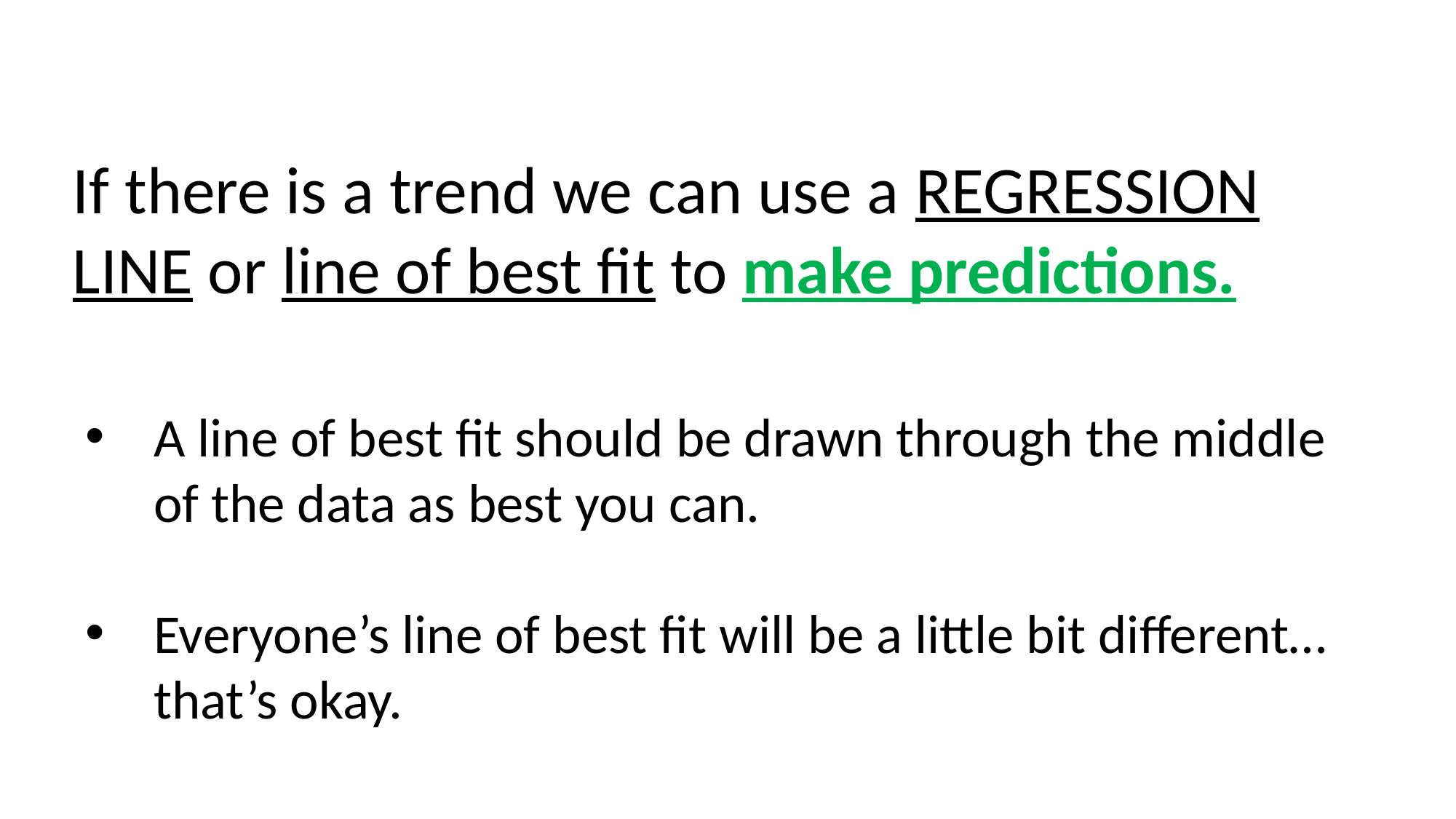

If there is a trend we can use a REGRESSION LINE or line of best fit to make predictions.
A line of best fit should be drawn through the middle of the data as best you can.

Everyone’s line of best fit will be a little bit different… that’s okay.